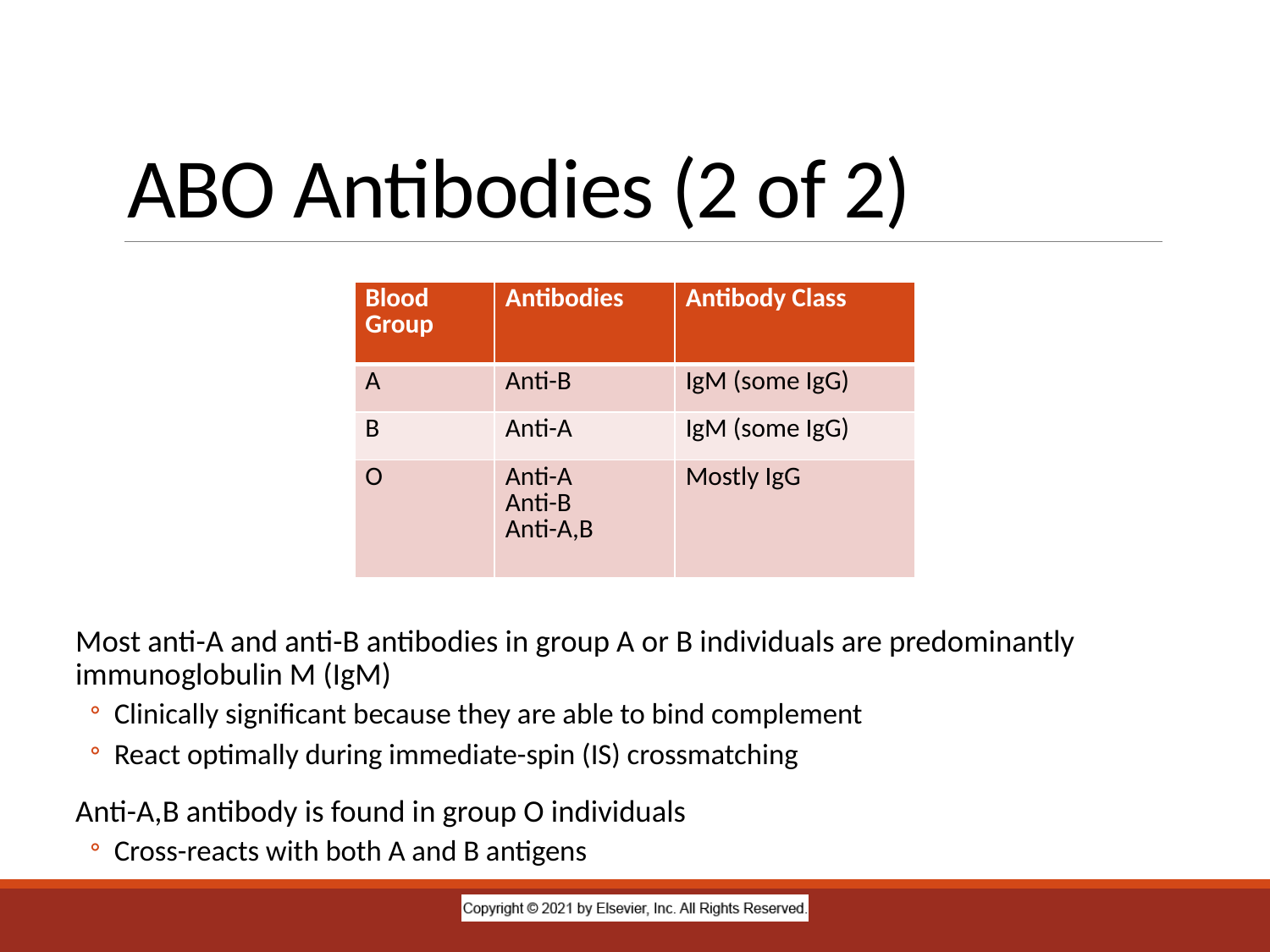

# ABO Antibodies (2 of 2)

Most anti-A and anti-B antibodies in group A or B individuals are predominantly immunoglobulin M (IgM)
Clinically significant because they are able to bind complement
React optimally during immediate-spin (IS) crossmatching
Anti-A,B antibody is found in group O individuals
Cross-reacts with both A and B antigens
| Blood Group | Antibodies | Antibody Class |
| --- | --- | --- |
| A | Anti-B | IgM (some IgG) |
| B | Anti-A | IgM (some IgG) |
| O | Anti-A Anti-B Anti-A,B | Mostly IgG |